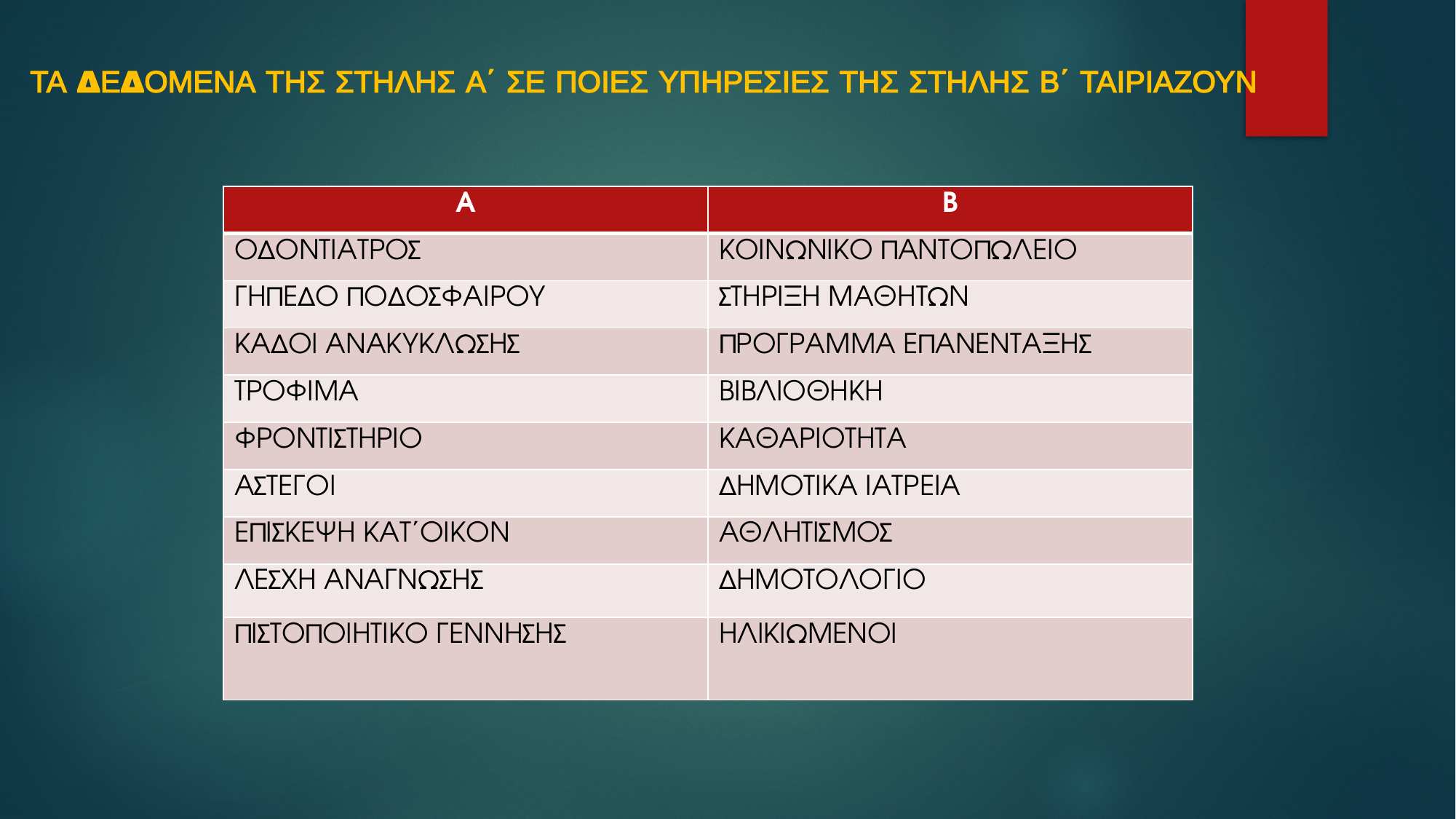

ΤΑ ΔΕΔΟΜΕΝΑ ΤΗΣ ΣΤΗΛΗΣ Α΄ ΣΕ ΠΟΙΕΣ ΥΠΗΡΕΣΙΕΣ ΤΗΣ ΣΤΗΛΗΣ Β΄ ΤΑΙΡΙΑΖΟΥΝ
| Α | Β |
| --- | --- |
| ΟΔΟΝΤΙΑΤΡΟΣ | ΚΟΙΝΩΝΙΚΟ ΠΑΝΤΟΠΩΛΕΙΟ |
| ΓΗΠΕΔΟ ΠΟΔΟΣΦΑΙΡΟΥ | ΣΤΗΡΙΞΗ ΜΑΘΗΤΩΝ |
| ΚΑΔΟΙ ΑΝΑΚΥΚΛΩΣΗΣ | ΠΡΟΓΡΑΜΜΑ ΕΠΑΝΕΝΤΑΞΗΣ |
| ΤΡΟΦΙΜΑ | ΒΙΒΛΙΟΘΗΚΗ |
| ΦΡΟΝΤΙΣΤΗΡΙΟ | ΚΑΘΑΡΙΟΤΗΤΑ |
| ΑΣΤΕΓΟΙ | ΔΗΜΟΤΙΚΑ ΙΑΤΡΕΙΑ |
| ΕΠΙΣΚΕΨΗ ΚΑΤ΄ΟΙΚΟΝ | ΑΘΛΗΤΙΣΜΟΣ |
| ΛΕΣΧΗ ΑΝΑΓΝΩΣΗΣ | ΔΗΜΟΤΟΛΟΓΙΟ |
| ΠΙΣΤΟΠΟΙΗΤΙΚΟ ΓΕΝΝΗΣΗΣ | ΗΛΙΚΙΩΜΕΝΟΙ |